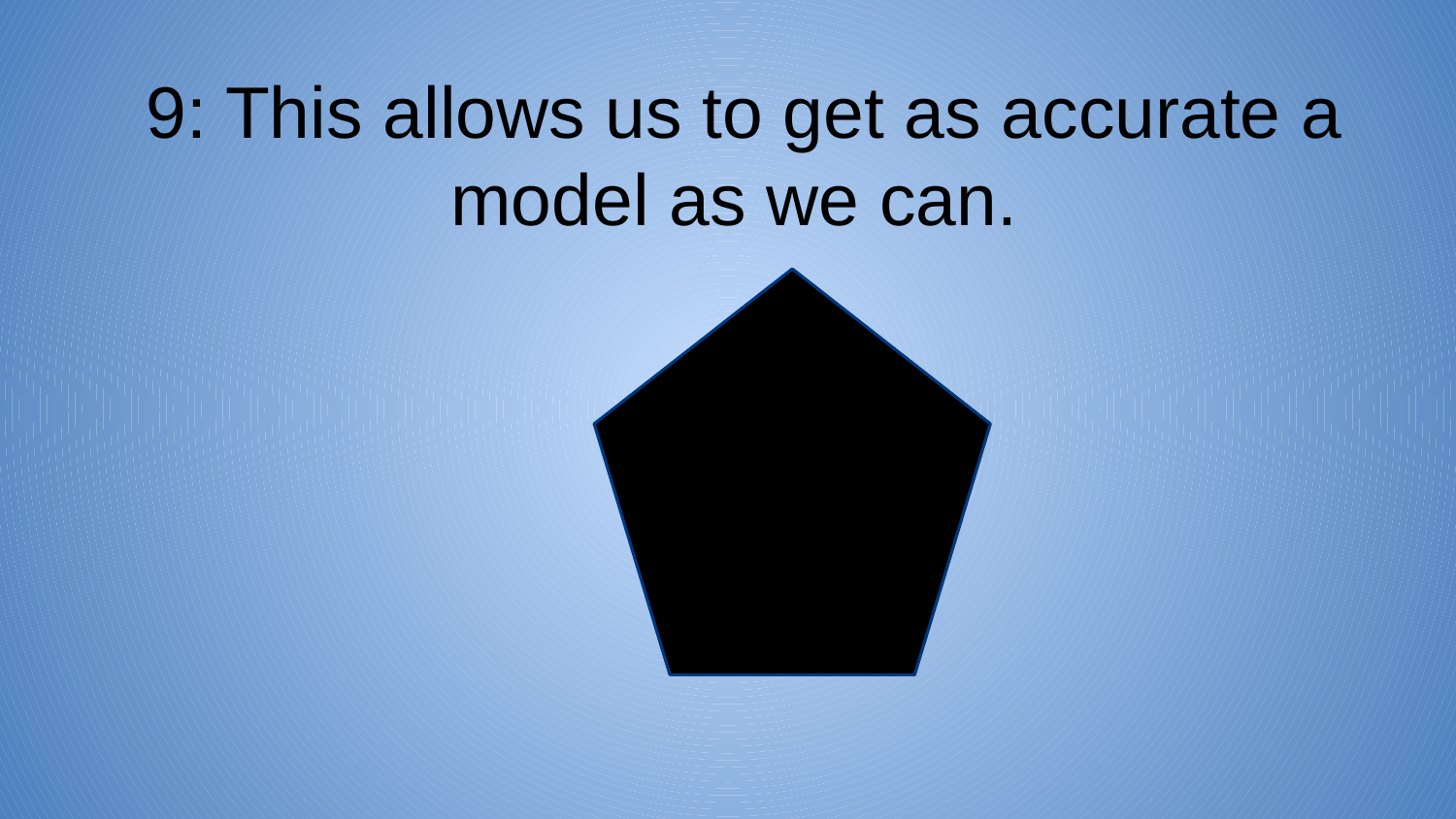

9: This allows us to get as accurate a model as we can.